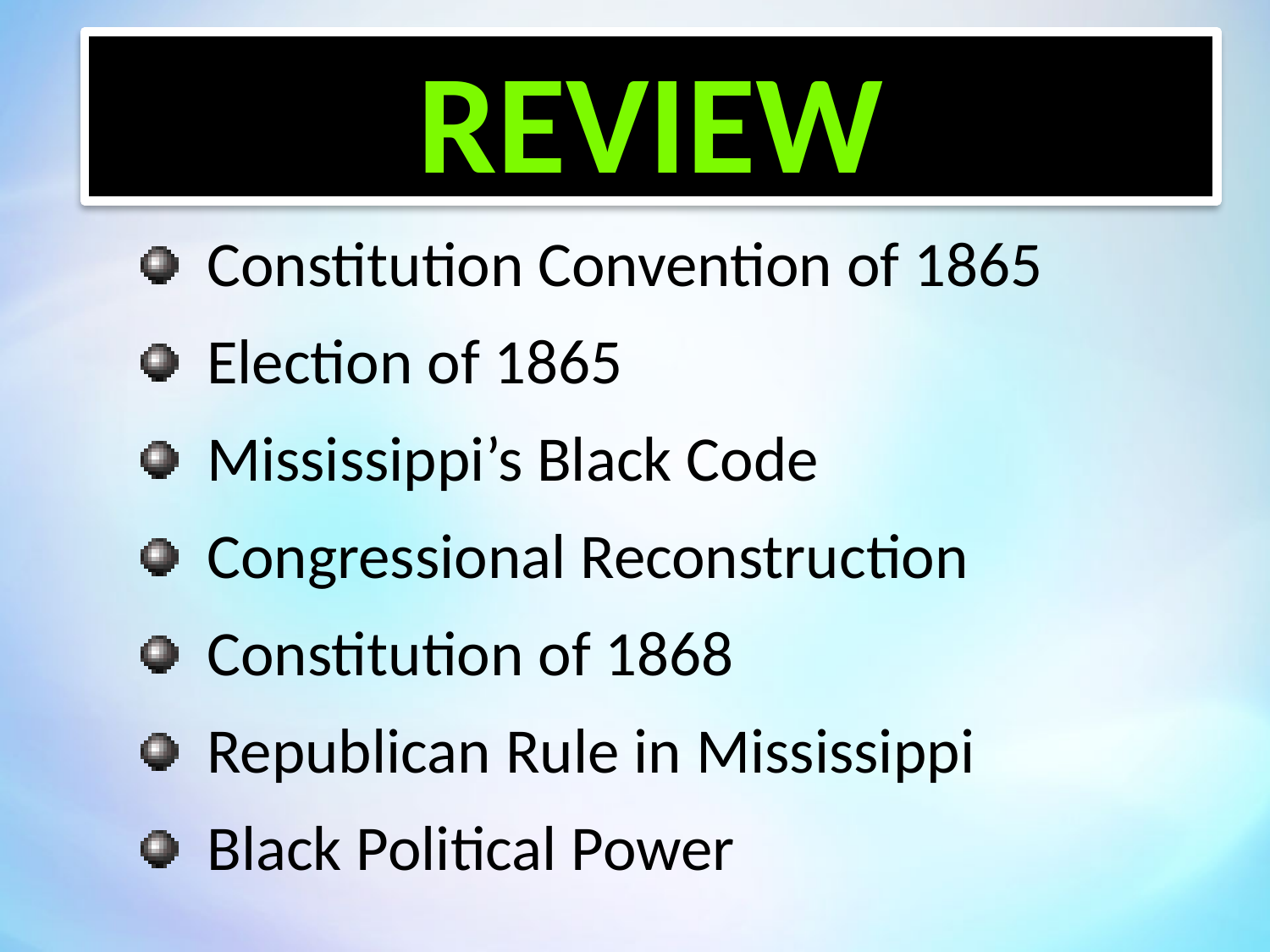

Review
  Constitution Convention of 1865

  Election of 1865

  Mississippi’s Black Code

  Congressional Reconstruction

  Constitution of 1868

  Republican Rule in Mississippi

  Black Political Power